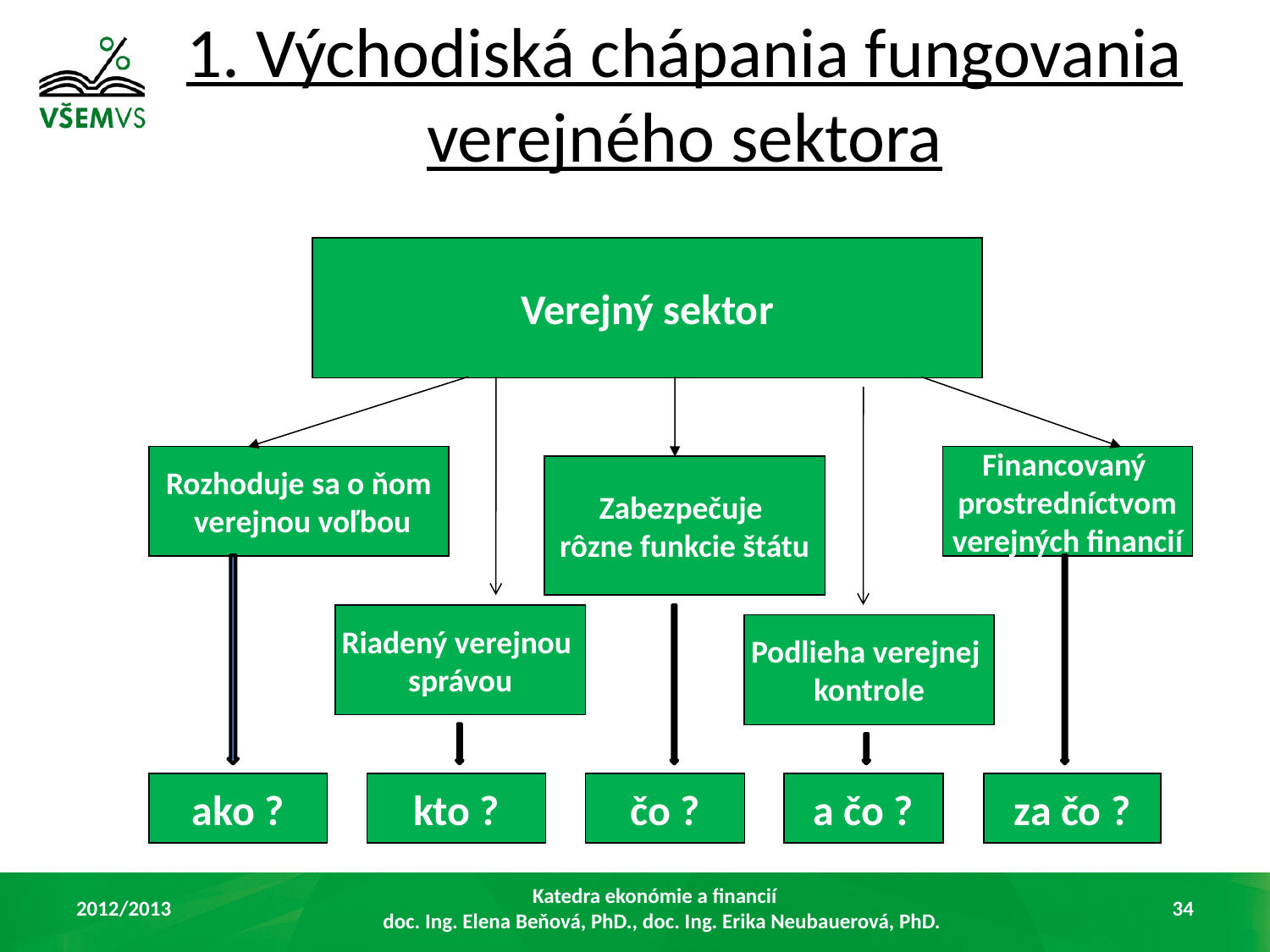

1. Východiská chápania fungovania verejného sektora
Verejný sektor

Rozhoduje sa o ňom
 verejnou voľbou
Financovaný
prostredníctvom
 verejných financií
Zabezpečuje
rôzne funkcie štátu

Riadený verejnou
správou

Podlieha verejnej
kontrole

ako ?
kto ?
čo ?
a čo ?
za čo ?
2012/2013
Katedra ekonómie a financií
   doc. Ing. Elena Beňová, PhD., doc. Ing. Erika Neubauerová, PhD.
34